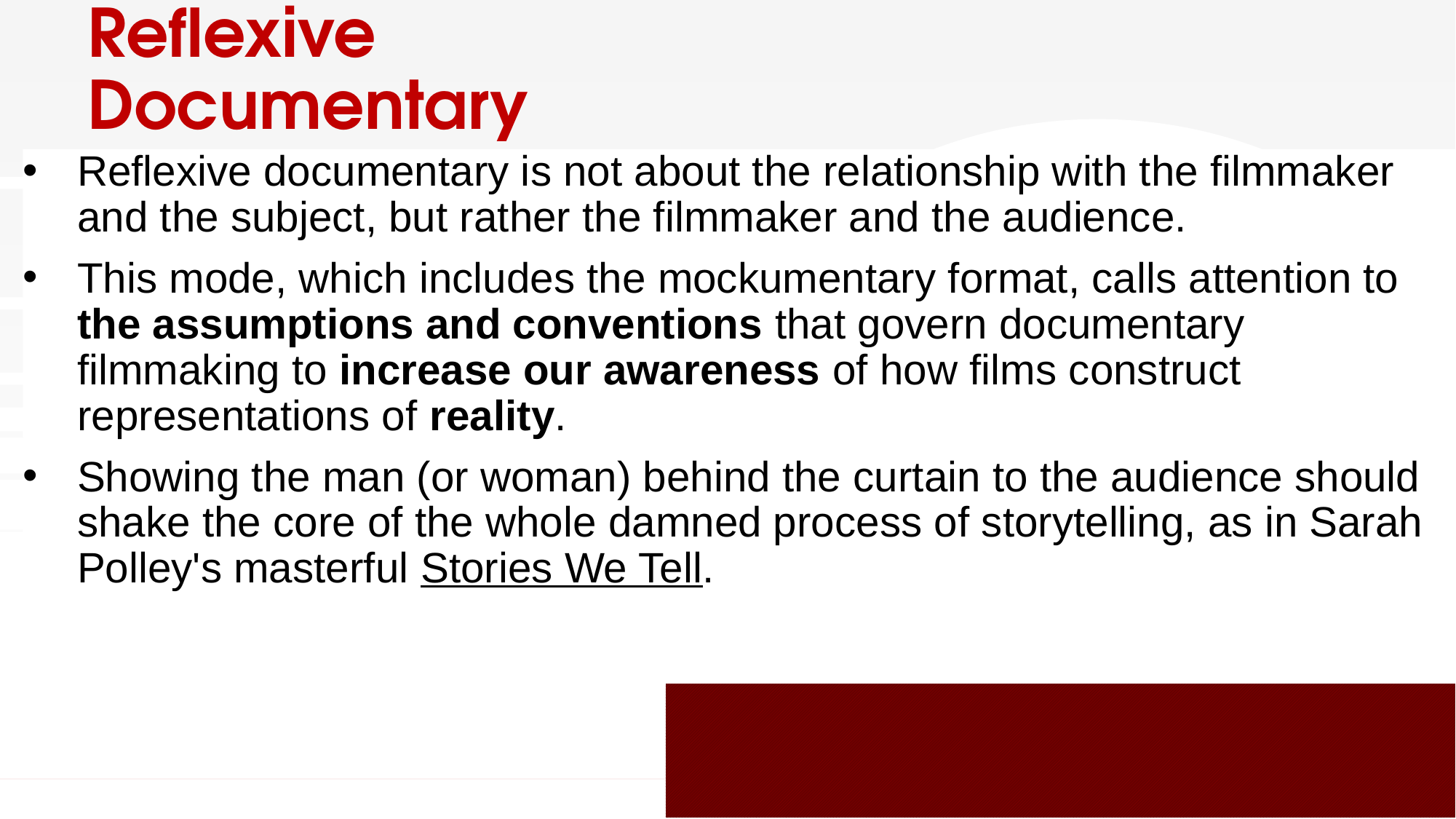

# Reflexive Documentary
Reflexive documentary is not about the relationship with the filmmaker and the subject, but rather the filmmaker and the audience.
This mode, which includes the mockumentary format, calls attention to the assumptions and conventions that govern documentary filmmaking to increase our awareness of how films construct representations of reality.
Showing the man (or woman) behind the curtain to the audience should shake the core of the whole damned process of storytelling, as in Sarah Polley's masterful Stories We Tell.